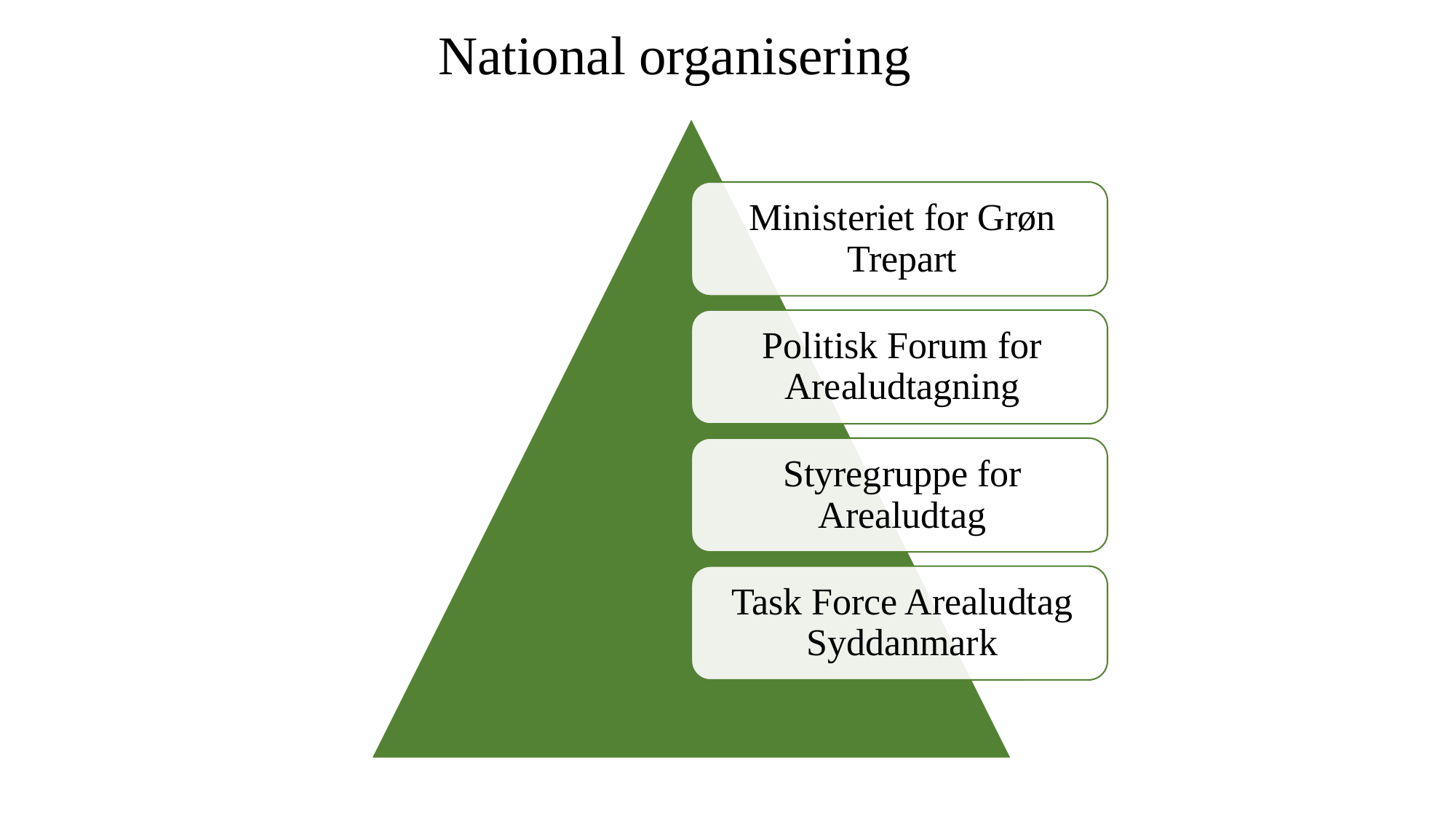

National organisering
Ministeriet for Grøn Trepart
Politisk Forum for Arealudtagning
Styregruppe for Arealudtag
Task Force Arealudtag Syddanmark